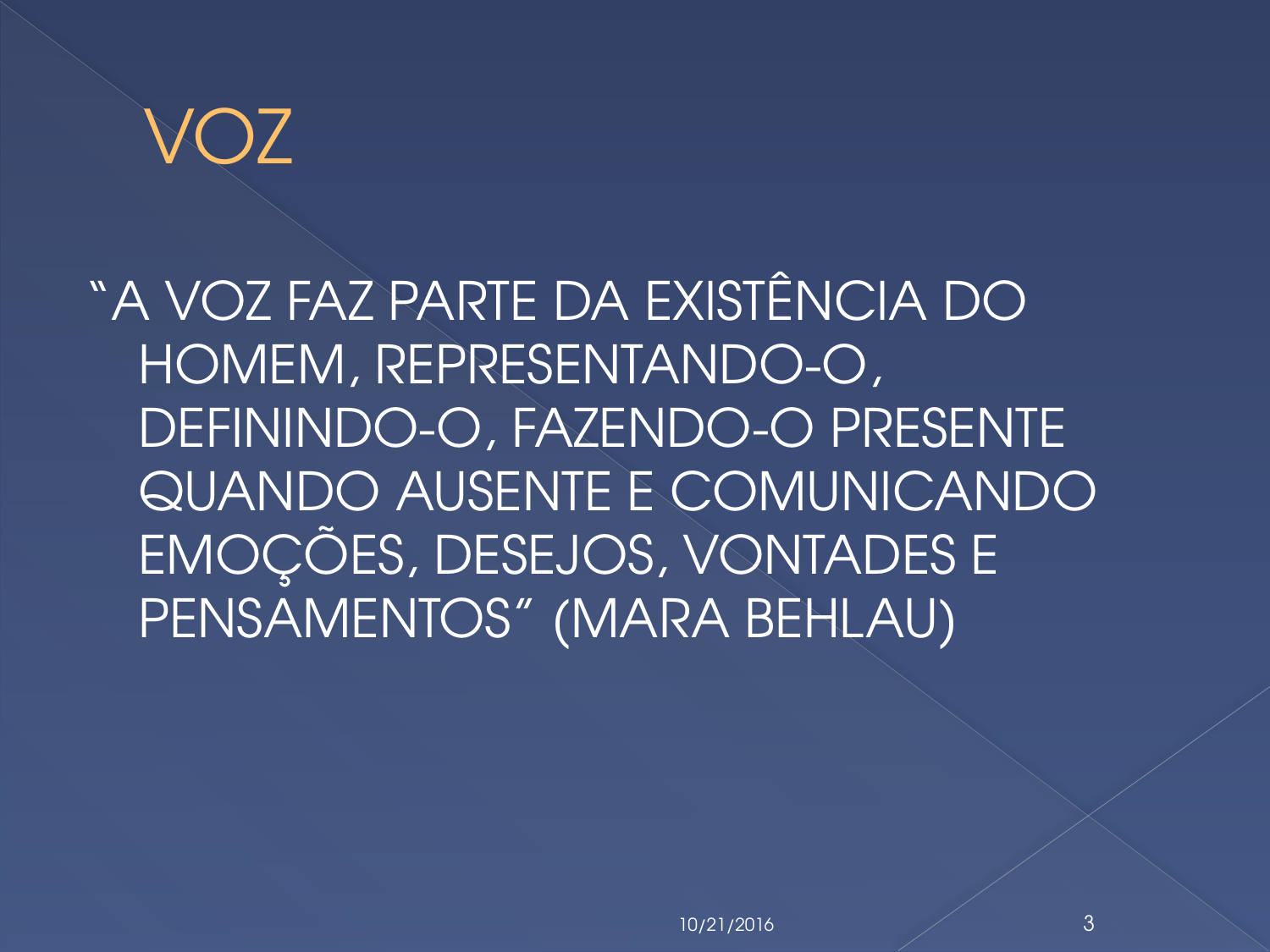

# VOZ
“A VOZ FAZ PARTE DA EXISTÊNCIA DO HOMEM, REPRESENTANDO-O, DEFININDO-O, FAZENDO-O PRESENTE QUANDO AUSENTE E COMUNICANDO EMOÇÕES, DESEJOS, VONTADES E PENSAMENTOS” (MARA BEHLAU)
10/21/2016
3